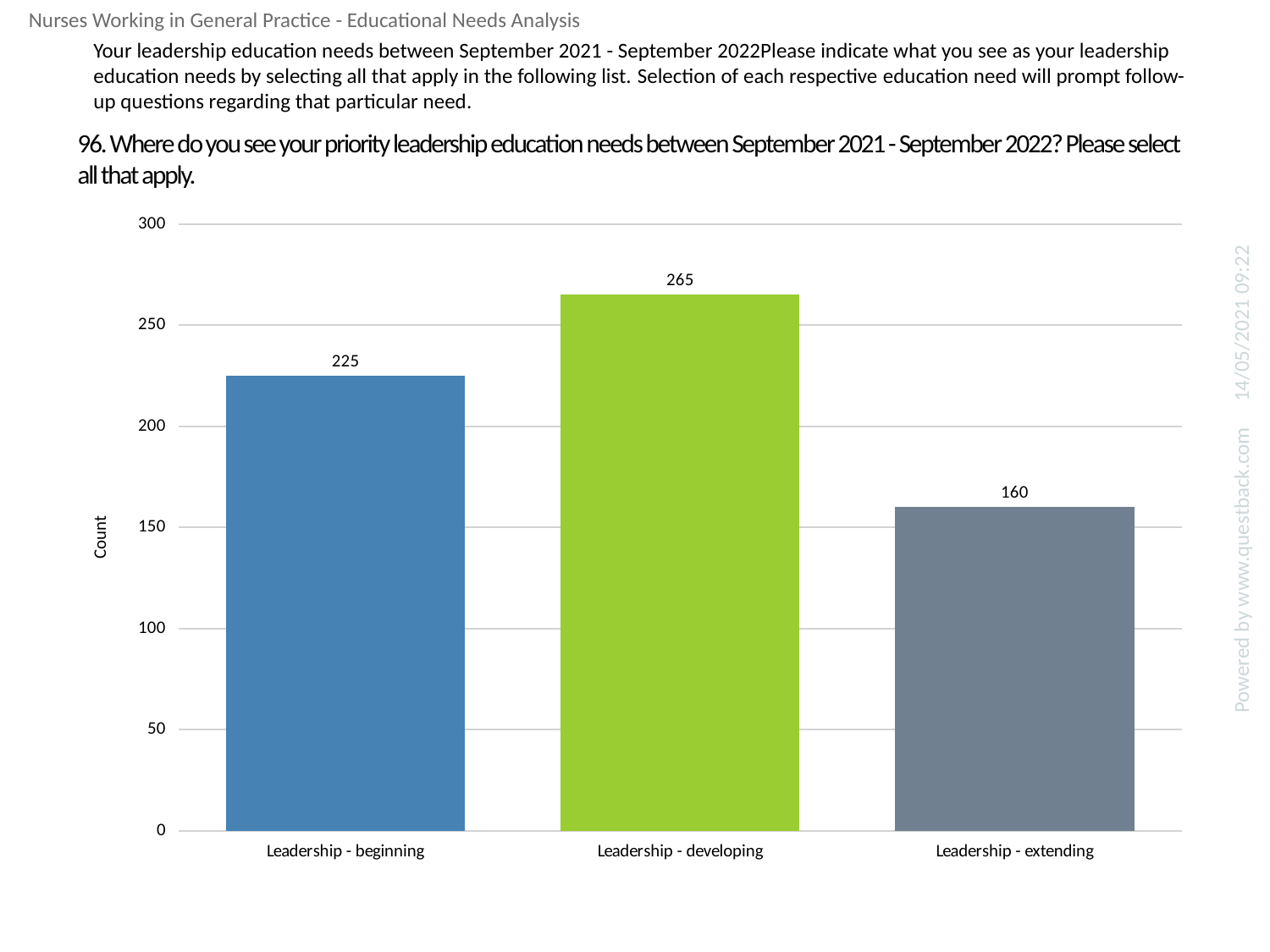

Nurses Working in General Practice - Educational Needs Analysis
Your leadership education needs between September 2021 - September 2022Please indicate what you see as your leadership education needs by selecting all that apply in the following list. Selection of each respective education need will prompt follow-up questions regarding that particular need.
# 96. Where do you see your priority leadership education needs between September 2021 - September 2022? Please select all that apply.

### Chart

| Category | Where do you see your priority leadership education needs between September 2021 - September 2022? Please select all that apply. |
|---|---|
| Leadership - beginning | 225.0 |
| Leadership - developing | 265.0 |
| Leadership - extending | 160.0 |
14/05/2021 09:22
Powered by www.questback.com